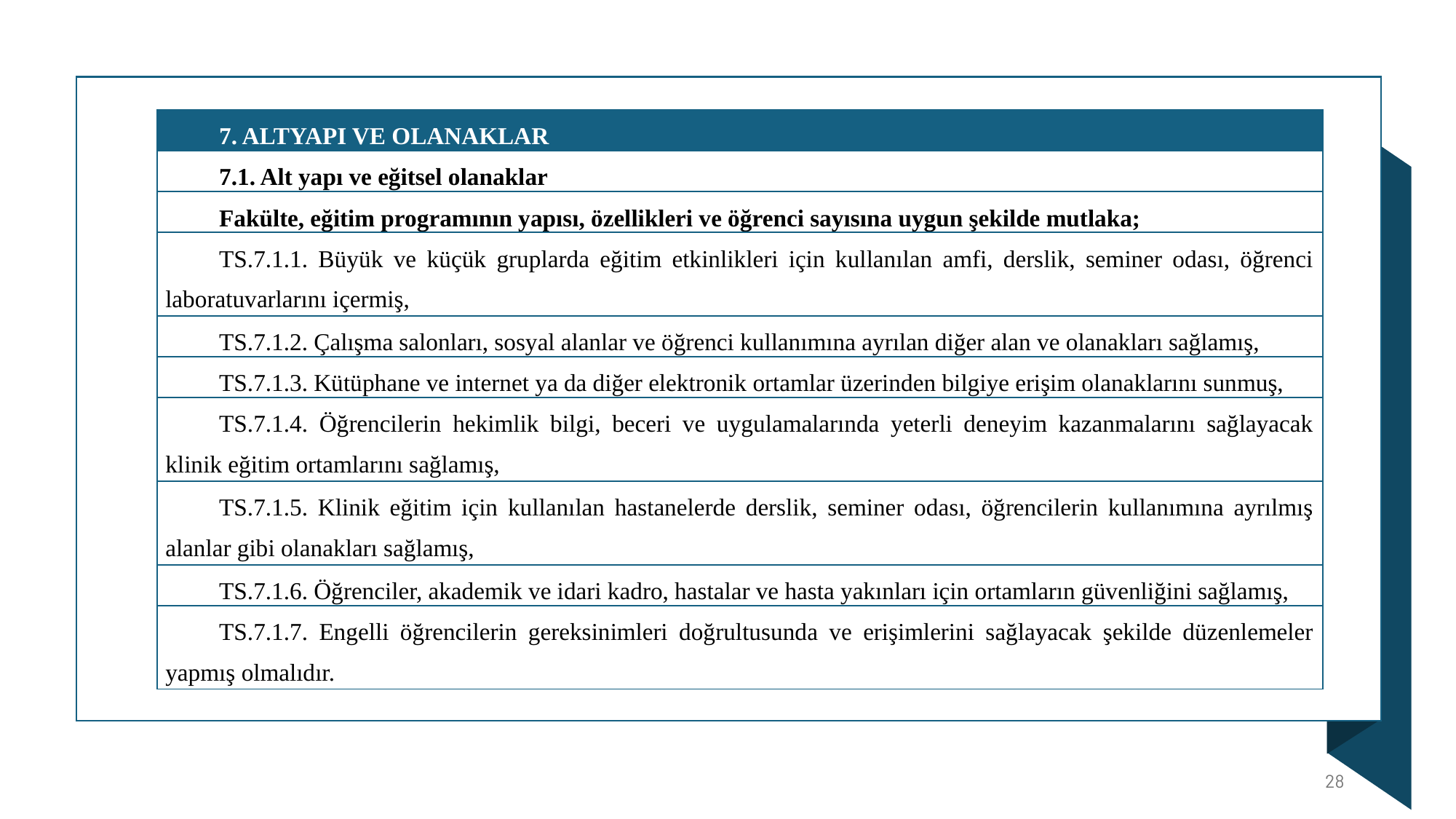

| 7. ALTYAPI VE OLANAKLAR |
| --- |
| 7.1. Alt yapı ve eğitsel olanaklar |
| Fakülte, eğitim programının yapısı, özellikleri ve öğrenci sayısına uygun şekilde mutlaka; |
| TS.7.1.1. Büyük ve küçük gruplarda eğitim etkinlikleri için kullanılan amfi, derslik, seminer odası, öğrenci laboratuvarlarını içermiş, |
| TS.7.1.2. Çalışma salonları, sosyal alanlar ve öğrenci kullanımına ayrılan diğer alan ve olanakları sağlamış, |
| TS.7.1.3. Kütüphane ve internet ya da diğer elektronik ortamlar üzerinden bilgiye erişim olanaklarını sunmuş, |
| TS.7.1.4. Öğrencilerin hekimlik bilgi, beceri ve uygulamalarında yeterli deneyim kazanmalarını sağlayacak klinik eğitim ortamlarını sağlamış, |
| TS.7.1.5. Klinik eğitim için kullanılan hastanelerde derslik, seminer odası, öğrencilerin kullanımına ayrılmış alanlar gibi olanakları sağlamış, |
| TS.7.1.6. Öğrenciler, akademik ve idari kadro, hastalar ve hasta yakınları için ortamların güvenliğini sağlamış, |
| TS.7.1.7. Engelli öğrencilerin gereksinimleri doğrultusunda ve erişimlerini sağlayacak şekilde düzenlemeler yapmış olmalıdır. |

28